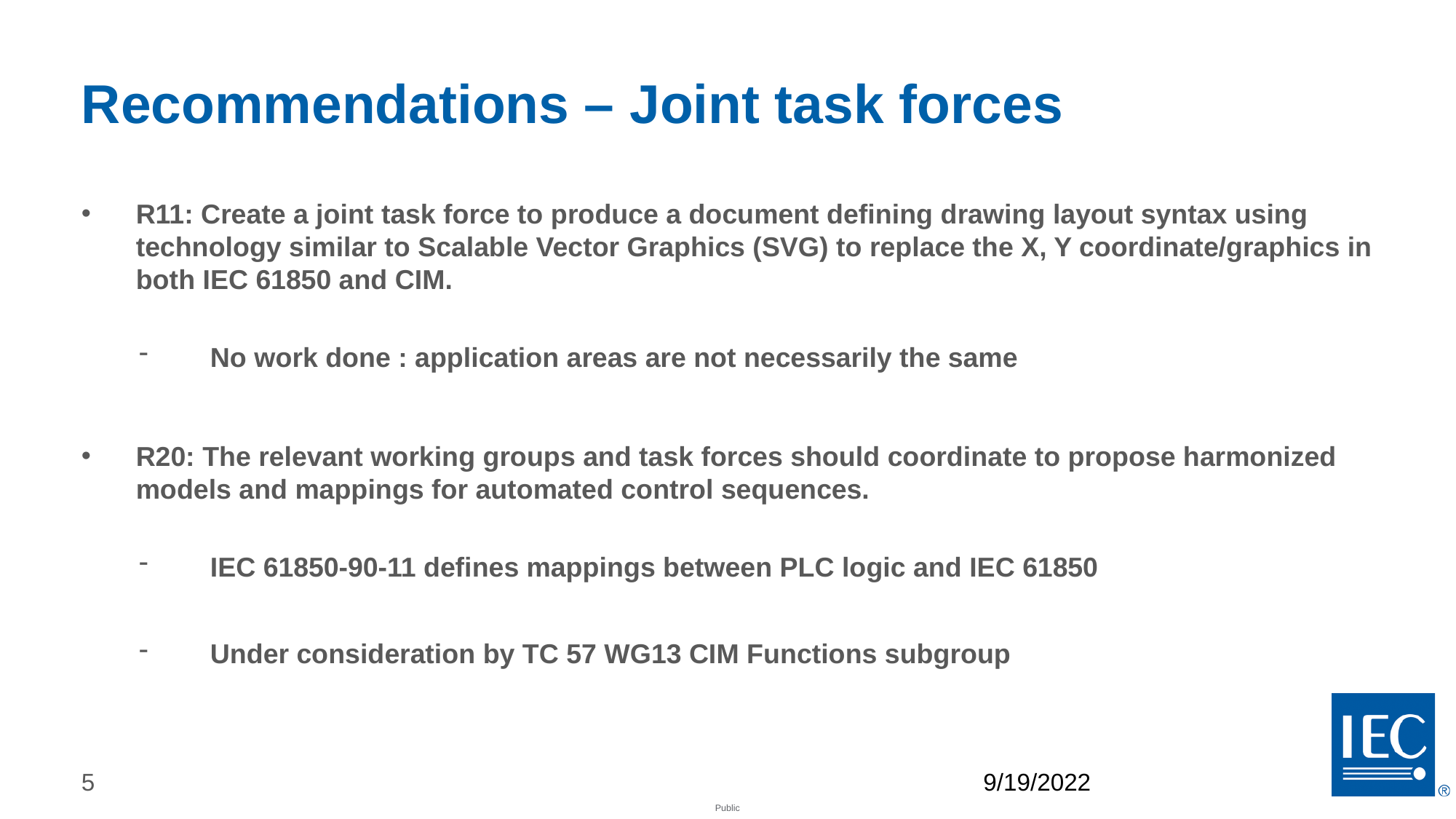

# Recommendations – Joint task forces
R11: Create a joint task force to produce a document defining drawing layout syntax using technology similar to Scalable Vector Graphics (SVG) to replace the X, Y coordinate/graphics in both IEC 61850 and CIM.

No work done : application areas are not necessarily the same

R20: The relevant working groups and task forces should coordinate to propose harmonized models and mappings for automated control sequences.

IEC 61850-90-11 defines mappings between PLC logic and IEC 61850

Under consideration by TC 57 WG13 CIM Functions subgroup
5
9/19/2022